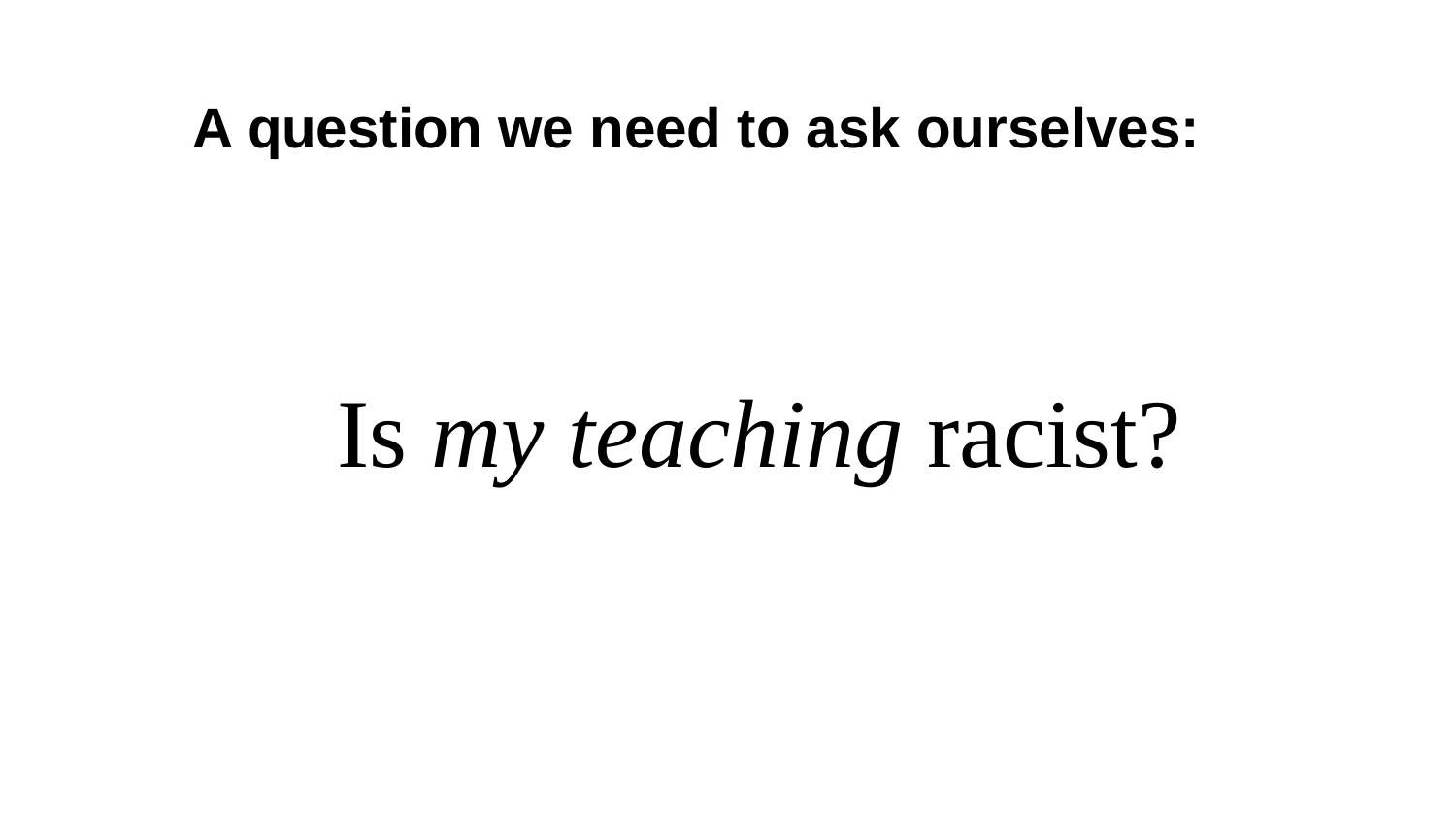

A question we need to ask ourselves:

# Is my teaching racist?